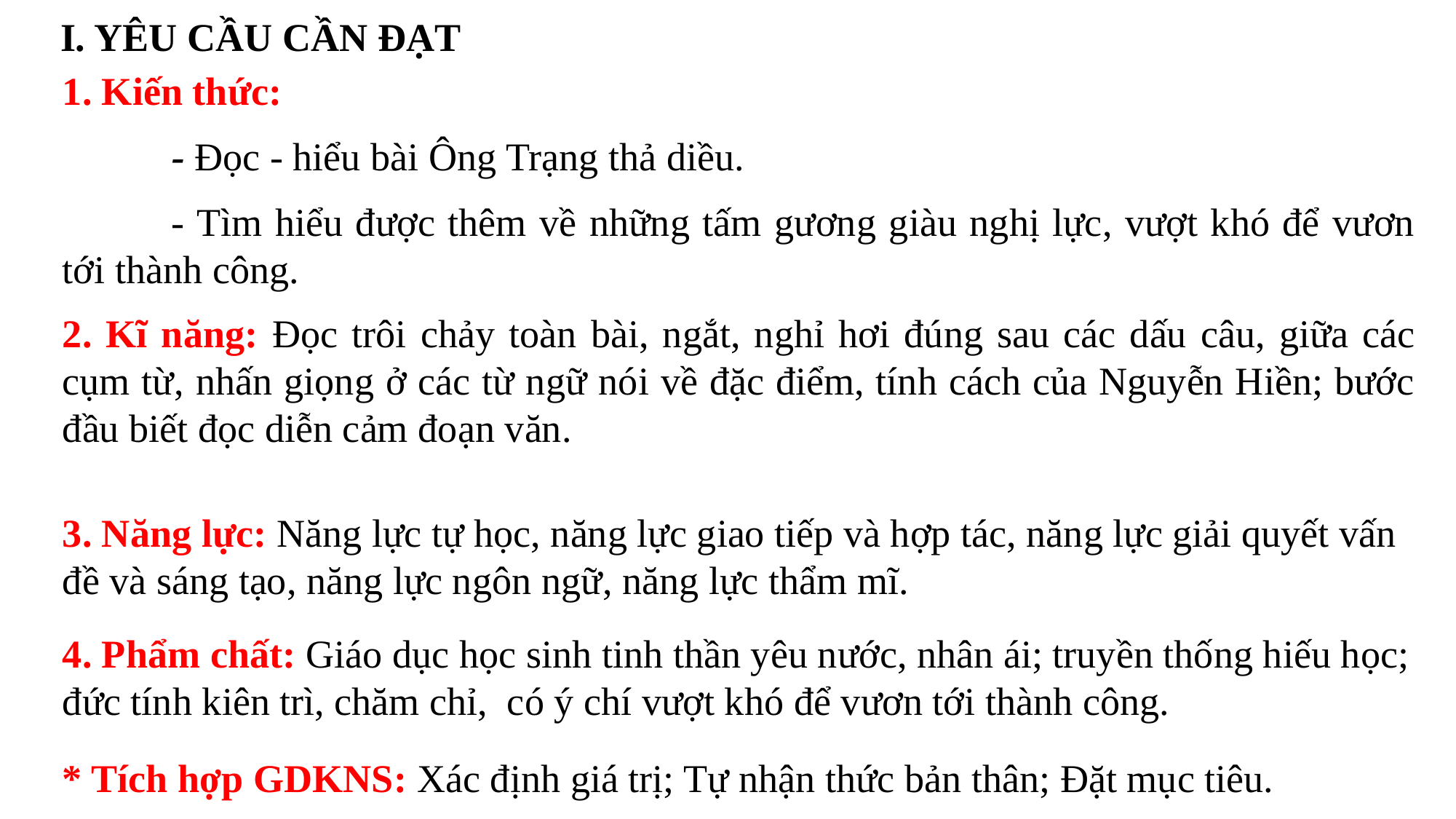

I. YÊU CẦU CẦN ĐẠT
1. Kiến thức:
	- Đọc - hiểu bài Ông Trạng thả diều.
	- Tìm hiểu được thêm về những tấm gương giàu nghị lực, vượt khó để vươn tới thành công.
2. Kĩ năng: Đọc trôi chảy toàn bài, ngắt, nghỉ hơi đúng sau các dấu câu, giữa các cụm từ, nhấn giọng ở các từ ngữ nói về đặc điểm, tính cách của Nguyễn Hiền; bước đầu biết đọc diễn cảm đoạn văn.
3. Năng lực: Năng lực tự học, năng lực giao tiếp và hợp tác, năng lực giải quyết vấn đề và sáng tạo, năng lực ngôn ngữ, năng lực thẩm mĩ.
4. Phẩm chất: Giáo dục học sinh tinh thần yêu nước, nhân ái; truyền thống hiếu học; đức tính kiên trì, chăm chỉ,  có ý chí vượt khó để vươn tới thành công.
* Tích hợp GDKNS: Xác định giá trị; Tự nhận thức bản thân; Đặt mục tiêu.